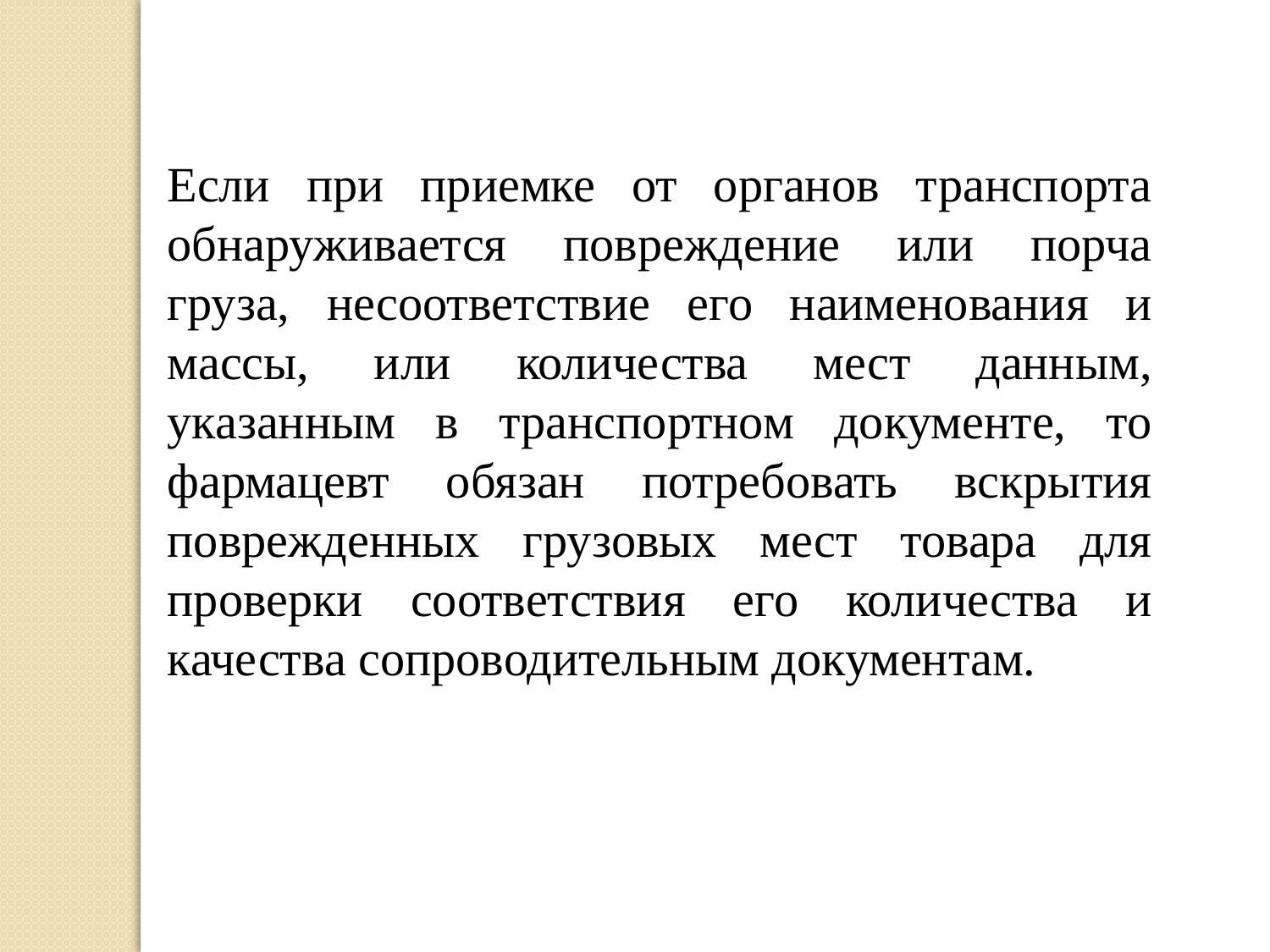

Если при приемке от органов транспорта обнаруживается повреждение или порча груза, несоответствие его наименования и массы, или количества мест данным, указанным в транспортном документе, то фармацевт обязан потребовать вскрытия поврежденных грузовых мест товара для проверки соответствия его количества и качества сопроводительным документам.